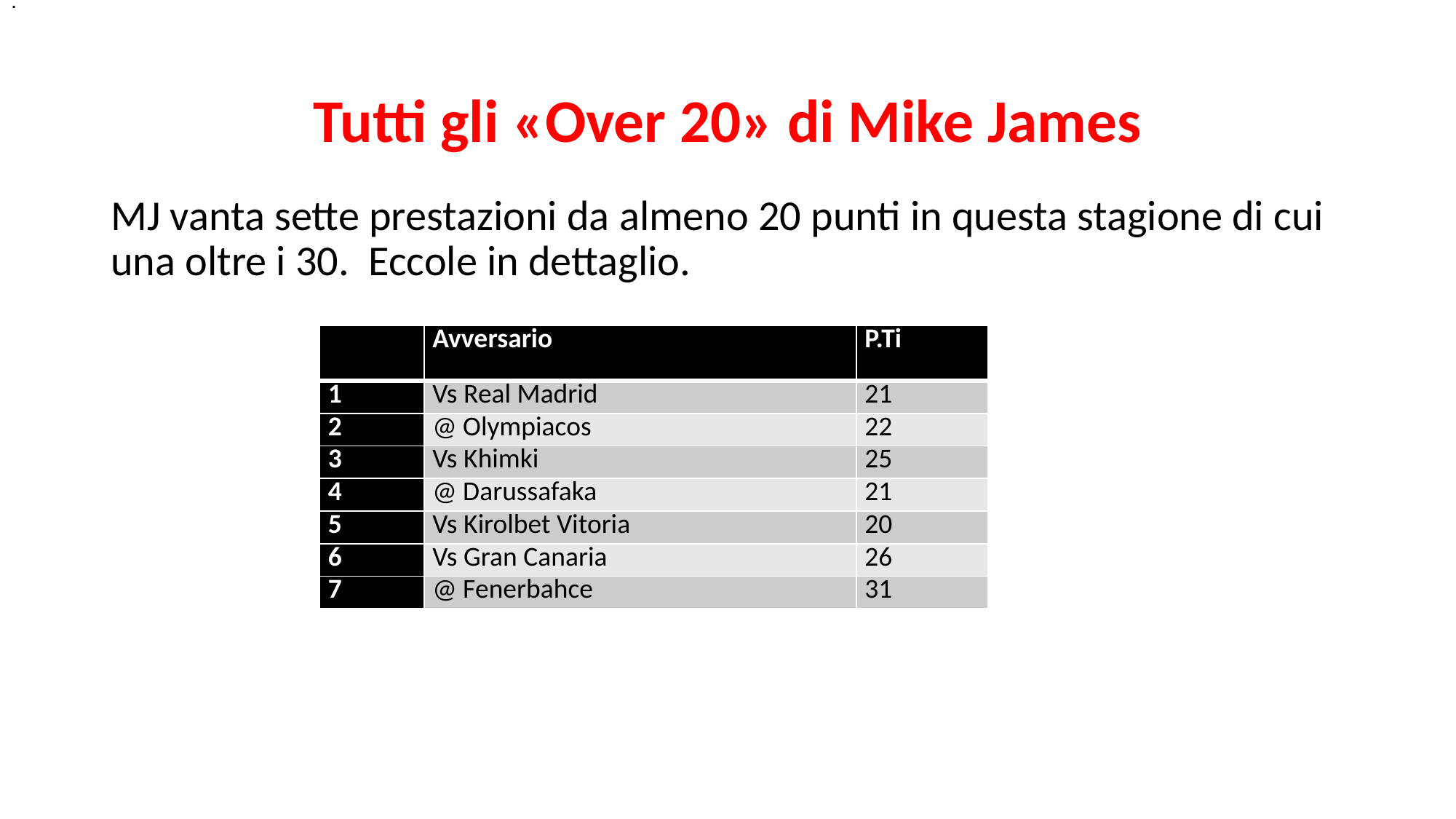

.
# Tutti gli «Over 20» di Mike James
MJ vanta sette prestazioni da almeno 20 punti in questa stagione di cui una oltre i 30.  Eccole in dettaglio.
|  | Avversario | P.Ti |
| --- | --- | --- |
| 1 | Vs Real Madrid | 21 |
| 2 | @ Olympiacos | 22 |
| 3 | Vs Khimki | 25 |
| 4 | @ Darussafaka | 21 |
| 5 | Vs Kirolbet Vitoria | 20 |
| 6 | Vs Gran Canaria | 26 |
| 7 | @ Fenerbahce | 31 |